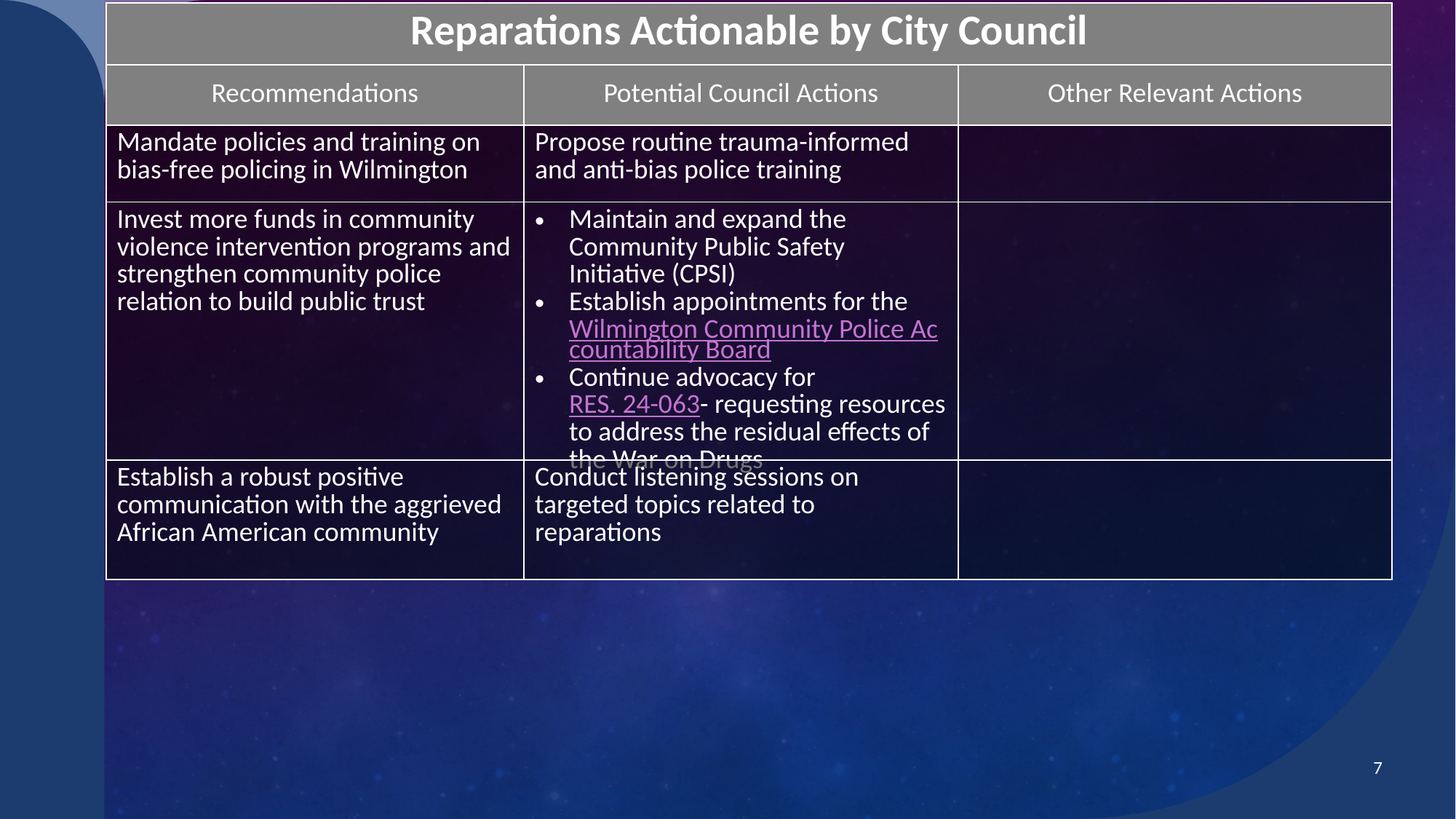

| Reparations Actionable by City Council |  |  |
| --- | --- | --- |
| Recommendations | Potential Council Actions | Other Relevant Actions |
| Mandate policies and training on bias-free policing in Wilmington | Propose routine trauma-informed and anti-bias police training |  |
| Invest more funds in community violence intervention programs and strengthen community police relation to build public trust | Maintain and expand the Community Public Safety Initiative (CPSI) Establish appointments for the Wilmington Community Police Accountability Board Continue advocacy for RES. 24-063- requesting resources to address the residual effects of the War on Drugs |  |
| Establish a robust positive communication with the aggrieved African American community | Conduct listening sessions on targeted topics related to reparations |  |
7